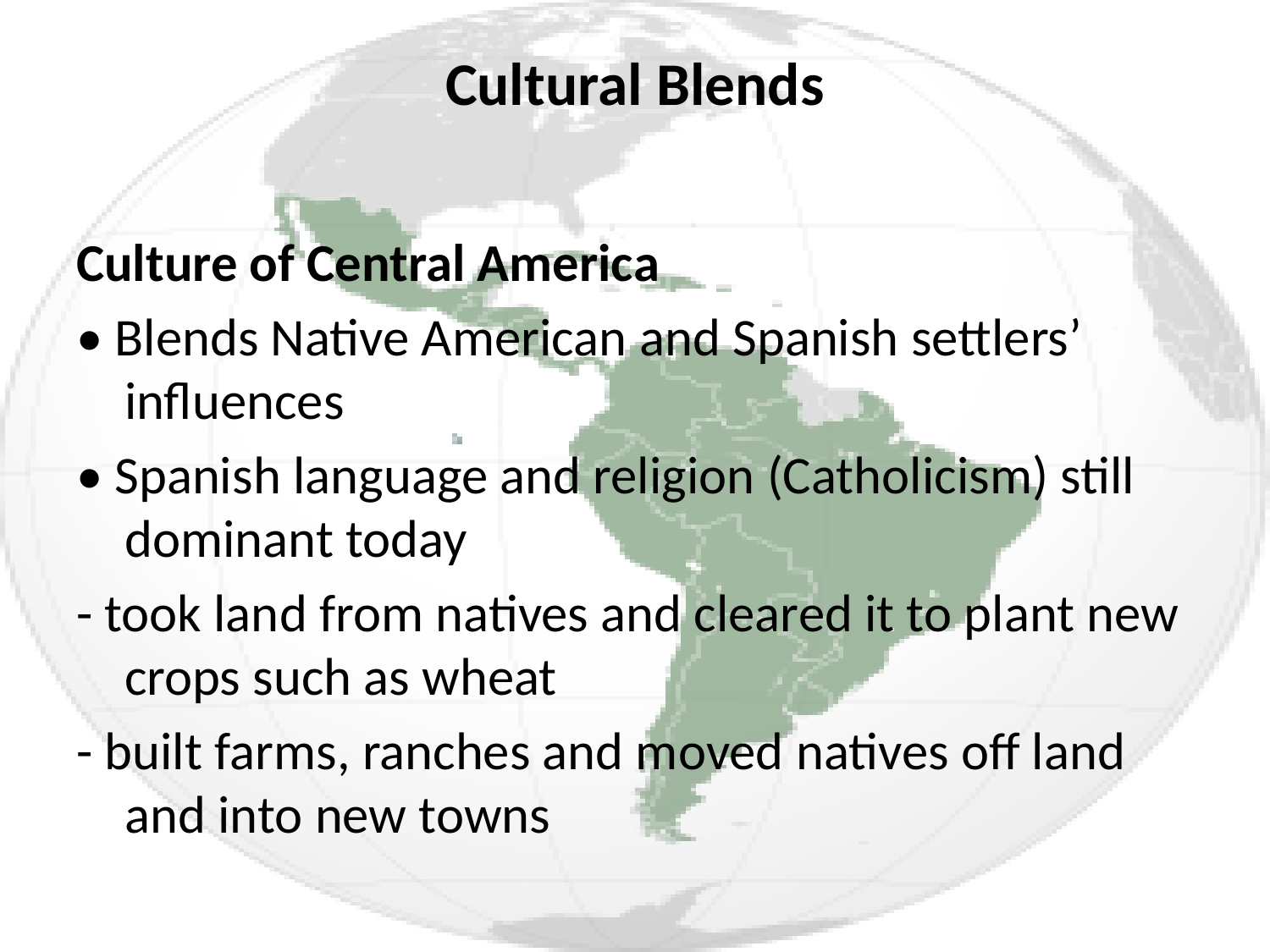

# Cultural Blends
Culture of Central America
• Blends Native American and Spanish settlers’ influences
• Spanish language and religion (Catholicism) still dominant today
- took land from natives and cleared it to plant new crops such as wheat
- built farms, ranches and moved natives off land and into new towns